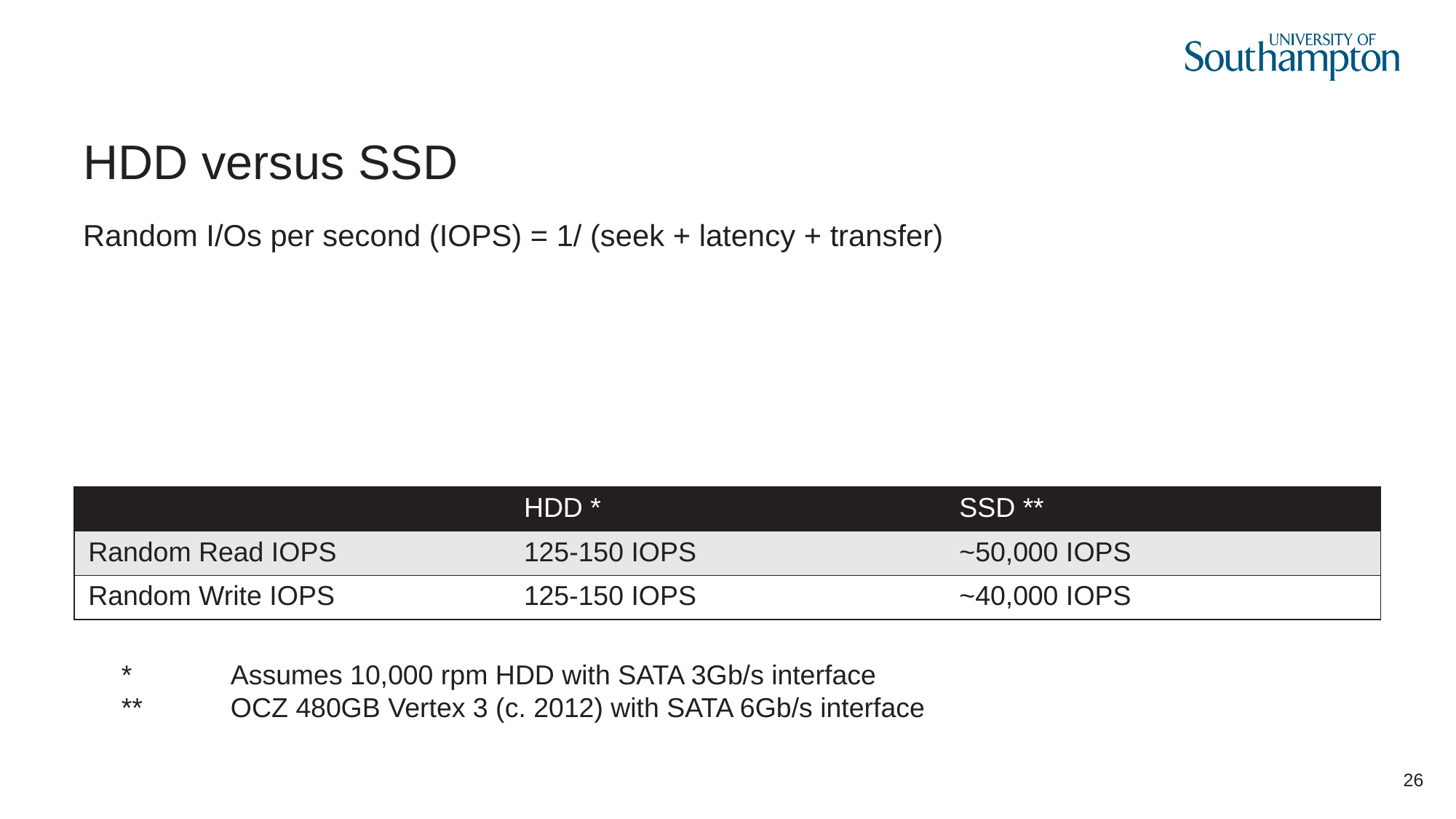

# HDD versus SSD
Random I/Os per second (IOPS) = 1/ (seek + latency + transfer)

|  | HDD \* | SSD \*\* |
| --- | --- | --- |
| Random Read IOPS | 125-150 IOPS | ~50,000 IOPS |
| Random Write IOPS | 125-150 IOPS | ~40,000 IOPS |
* 	Assumes 10,000 rpm HDD with SATA 3Gb/s interface
** 	OCZ 480GB Vertex 3 (c. 2012) with SATA 6Gb/s interface